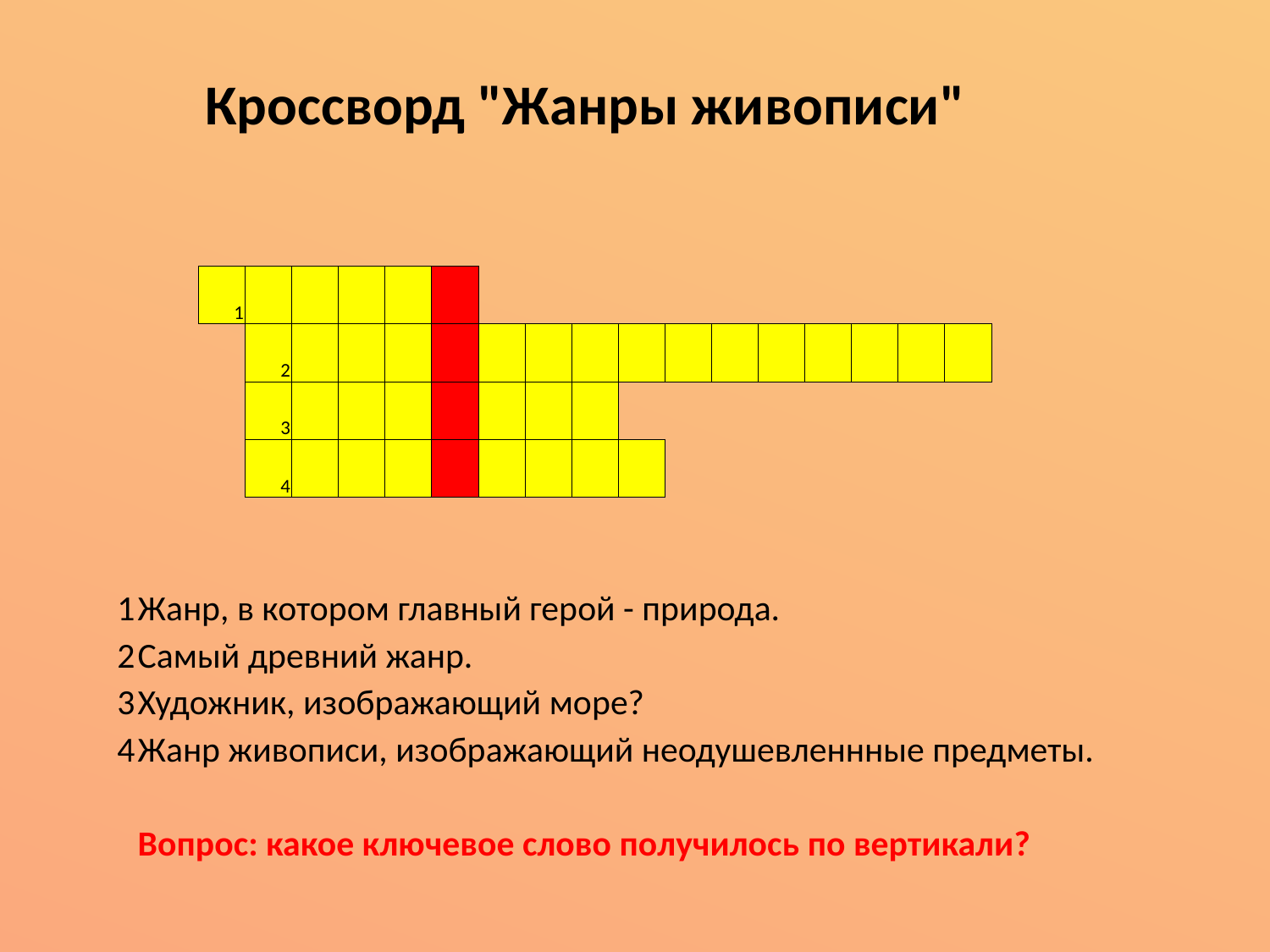

| Кроссворд "Жанры живописи" |
| --- |
|  |  |  |  |  |  |  |  |  |  |  |  |  |  |  |  |  |
| --- | --- | --- | --- | --- | --- | --- | --- | --- | --- | --- | --- | --- | --- | --- | --- | --- |
| 1 |  |  |  |  |  |  |  |  |  |  |  |  |  |  |  |  |
|  | 2 |  |  |  |  |  |  |  |  |  |  |  |  |  |  |  |
|  | 3 |  |  |  | 33 |  |  |  |  |  |  |  |  |  |  |  |
|  | 4 |  |  |  |  |  |  |  |  |  |  |  |  |  |  |  |
|  |  |  |  |  |  |  |  |  |  |  |  |  |  |  |  |  |
|  |  |
| --- | --- |
| 1 | Жанр, в котором главный герой - природа. |
| 2 | Самый древний жанр. |
| 3 | Художник, изображающий море? |
| 4 | Жанр живописи, изображающий неодушевленнные предметы. |
|  |  |
|  | Вопрос: какое ключевое слово получилось по вертикали? |
|  |  |